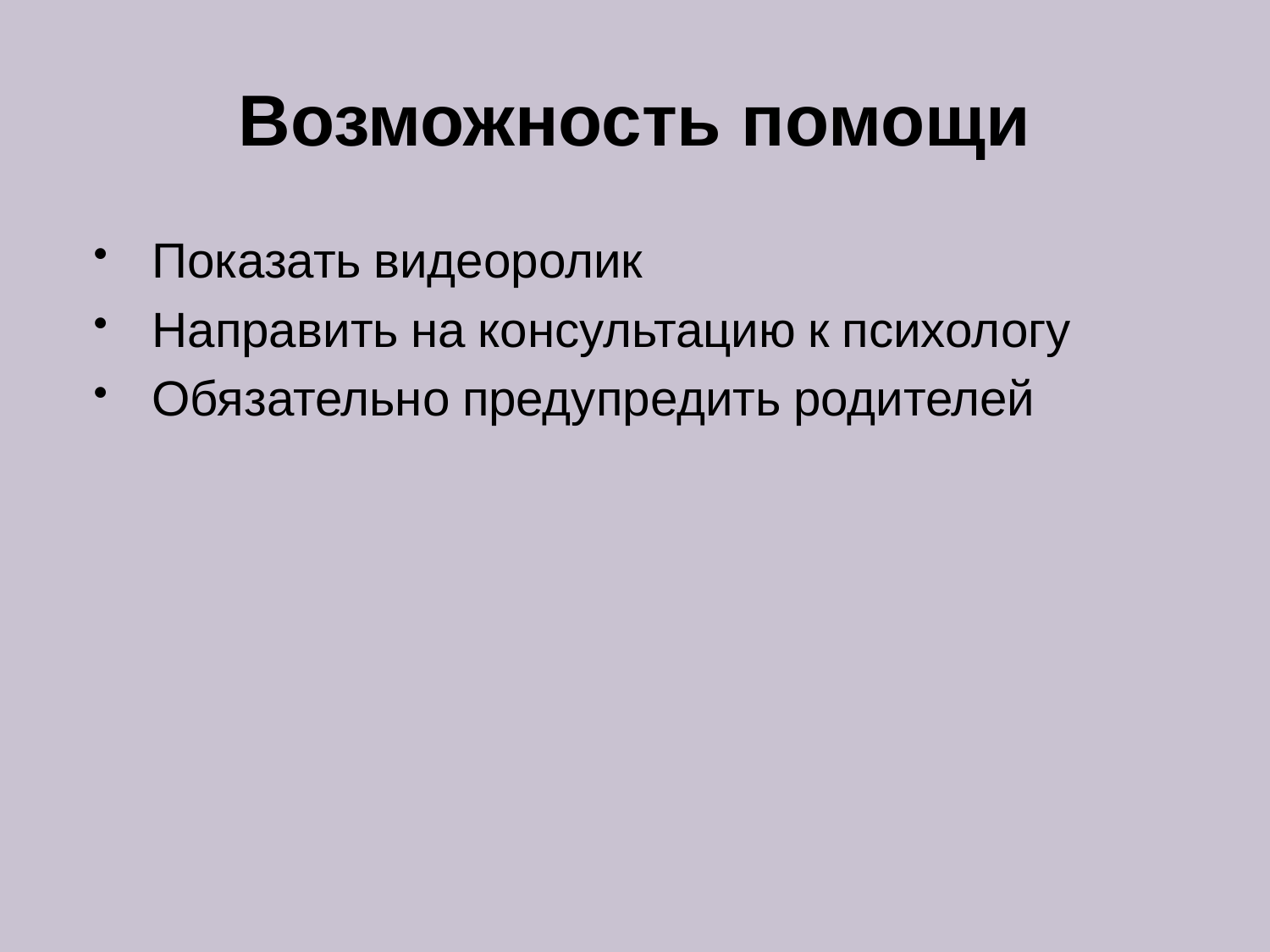

# Возможность помощи
Показать видеоролик
Направить на консультацию к психологу
Обязательно предупредить родителей